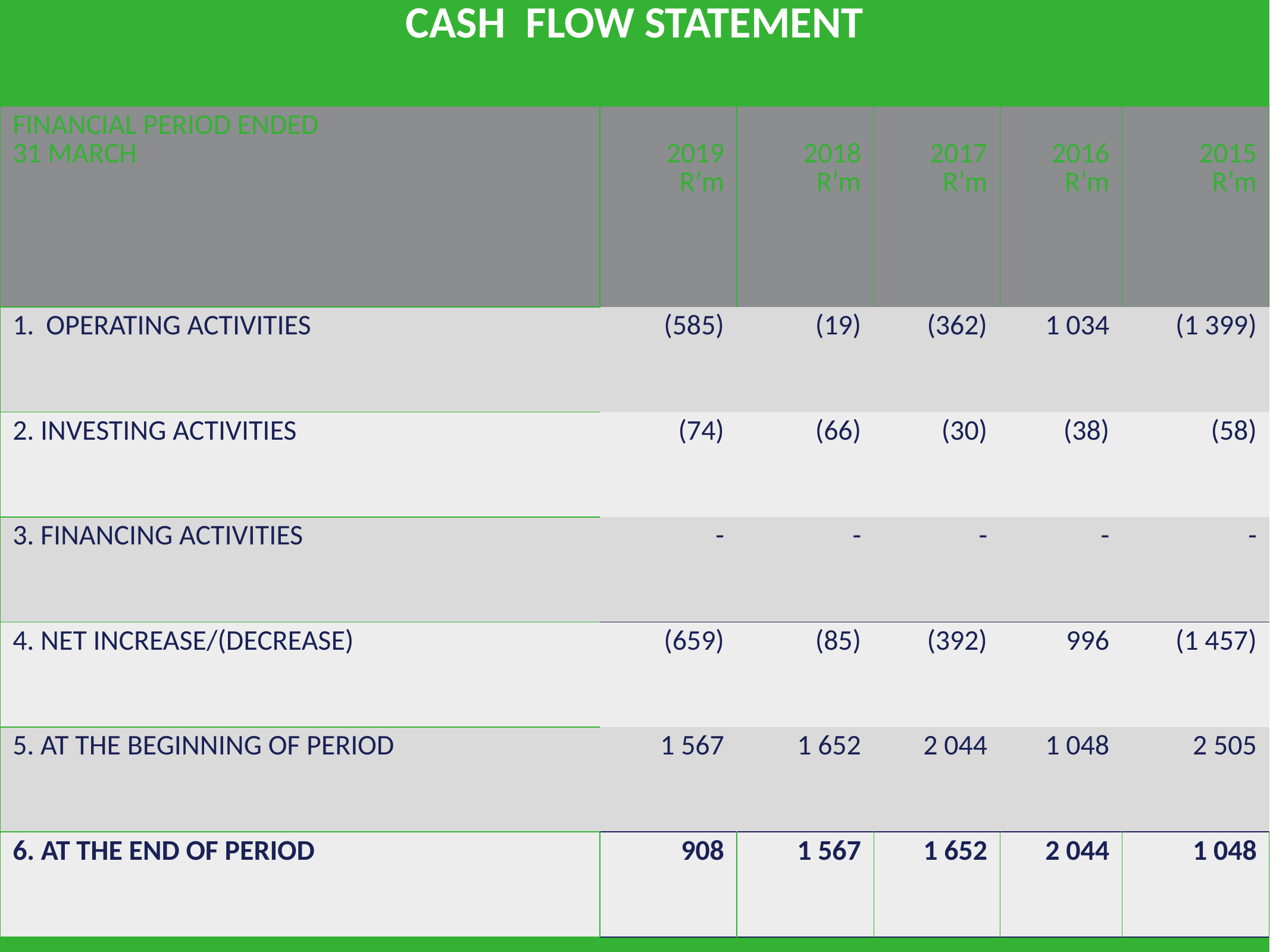

# CASH  FLOW STATEMENT
| FINANCIAL PERIOD ENDED 31 MARCH | 2019 R’m | 2018 R’m | 2017 R’m | 2016 R’m | 2015 R’m |
| --- | --- | --- | --- | --- | --- |
| OPERATING ACTIVITIES | (585) | (19) | (362) | 1 034 | (1 399) |
| 2. INVESTING ACTIVITIES | (74) | (66) | (30) | (38) | (58) |
| 3. FINANCING ACTIVITIES | - | - | - | - | - |
| 4. NET INCREASE/(DECREASE) | (659) | (85) | (392) | 996 | (1 457) |
| 5. AT THE BEGINNING OF PERIOD | 1 567 | 1 652 | 2 044 | 1 048 | 2 505 |
| 6. AT THE END OF PERIOD | 908 | 1 567 | 1 652 | 2 044 | 1 048 |